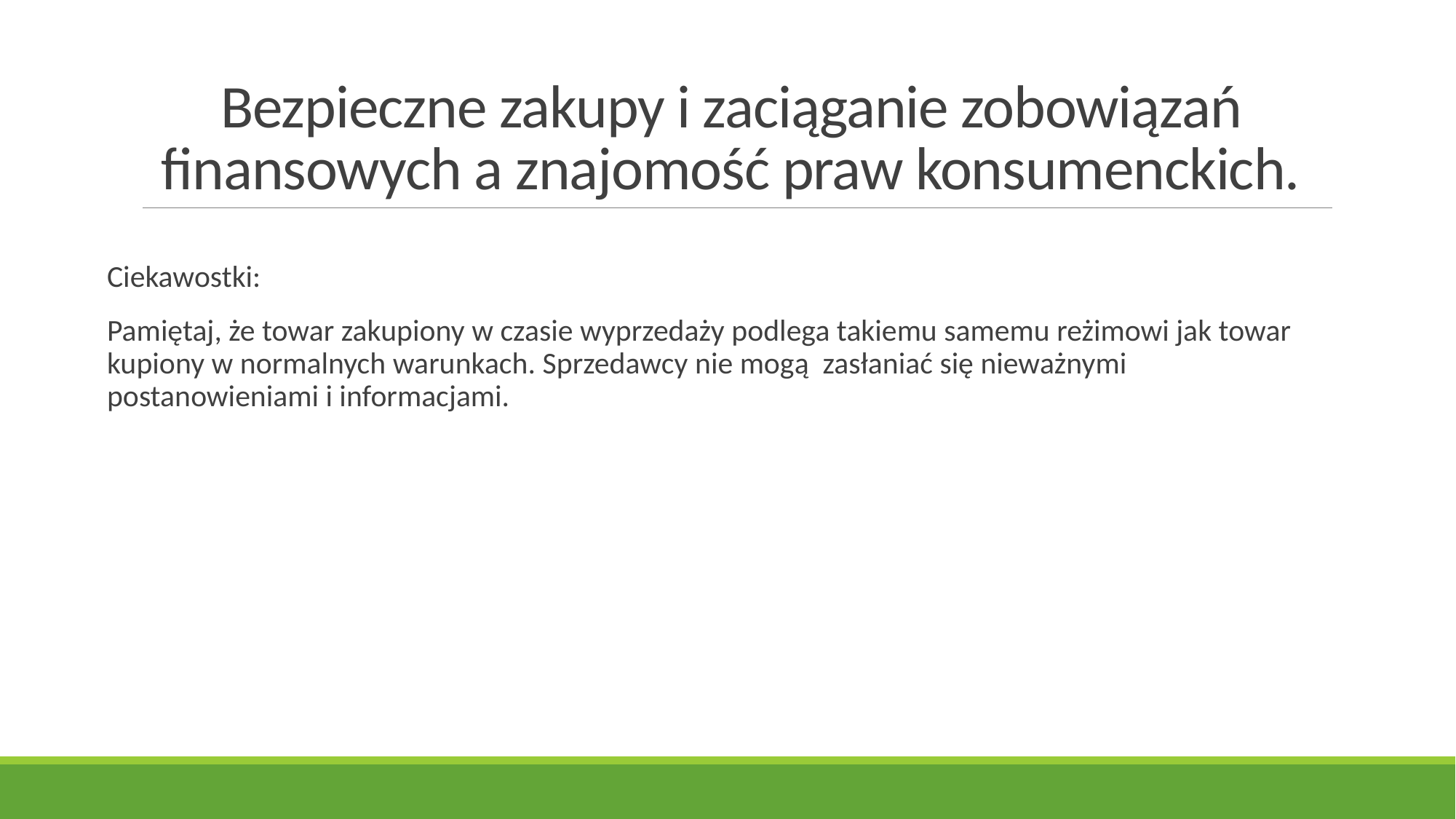

# Bezpieczne zakupy i zaciąganie zobowiązań finansowych a znajomość praw konsumenckich.

Ciekawostki:
Pamiętaj, że towar zakupiony w czasie wyprzedaży podlega takiemu samemu reżimowi jak towar kupiony w normalnych warunkach. Sprzedawcy nie mogą  zasłaniać się nieważnymi postanowieniami i informacjami.